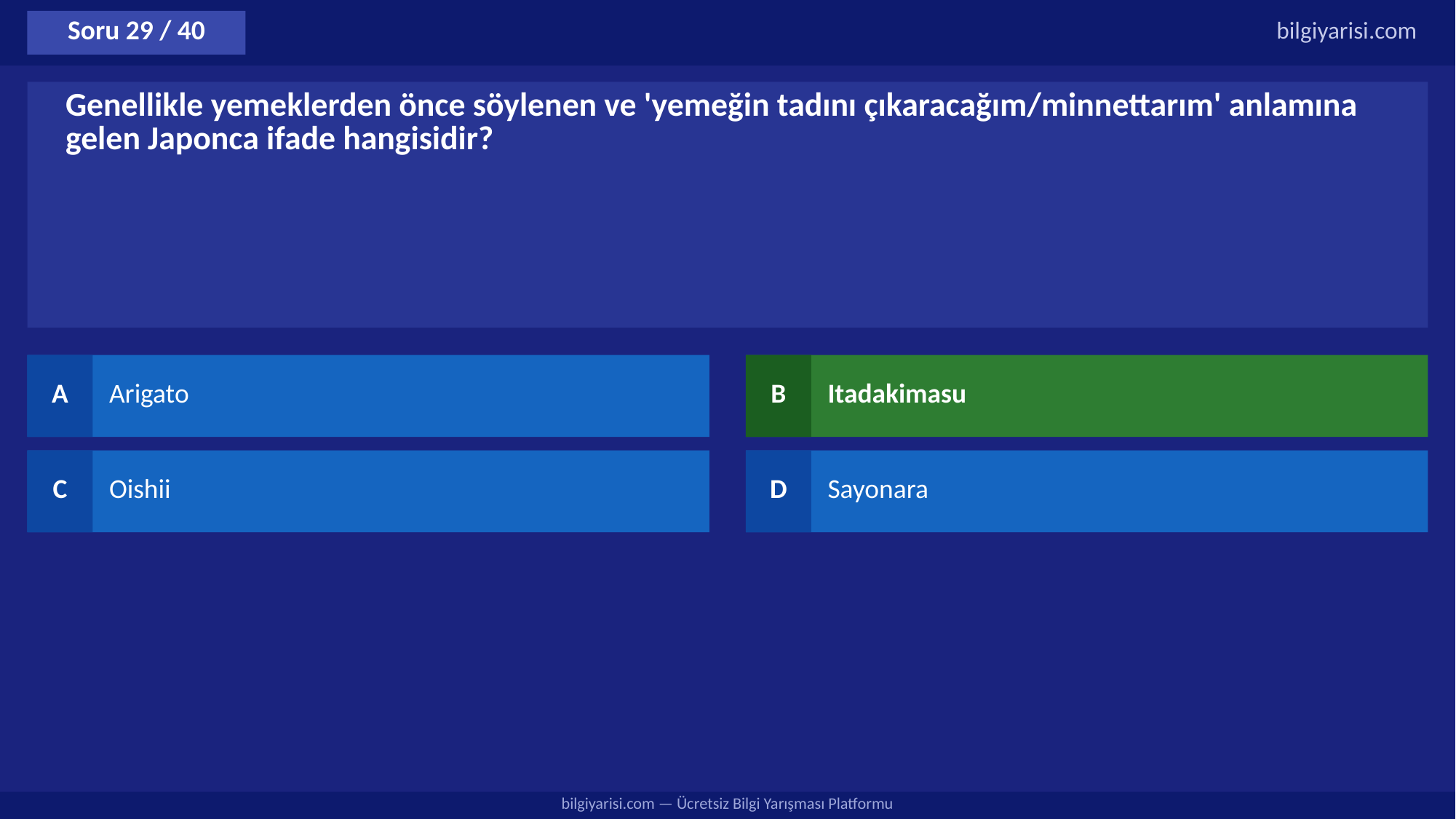

Soru 29 / 40
bilgiyarisi.com

Genellikle yemeklerden önce söylenen ve 'yemeğin tadını çıkaracağım/minnettarım' anlamına gelen Japonca ifade hangisidir?

A
Arigato

B
Itadakimasu

C
Oishii

D
Sayonara
bilgiyarisi.com — Ücretsiz Bilgi Yarışması Platformu